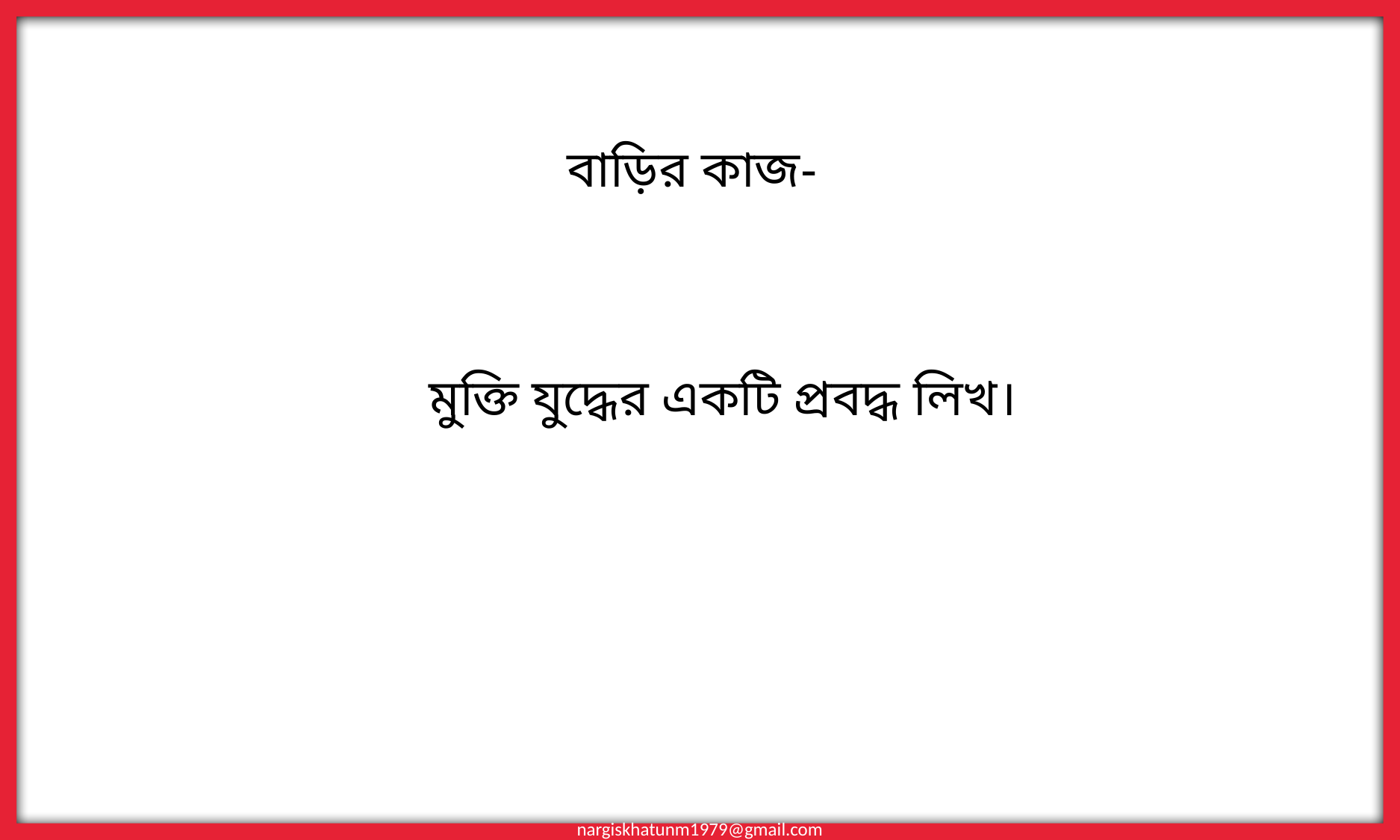

বাড়ির কাজ-
 মুক্তি যুদ্ধের একটি প্রবদ্ধ লিখ।